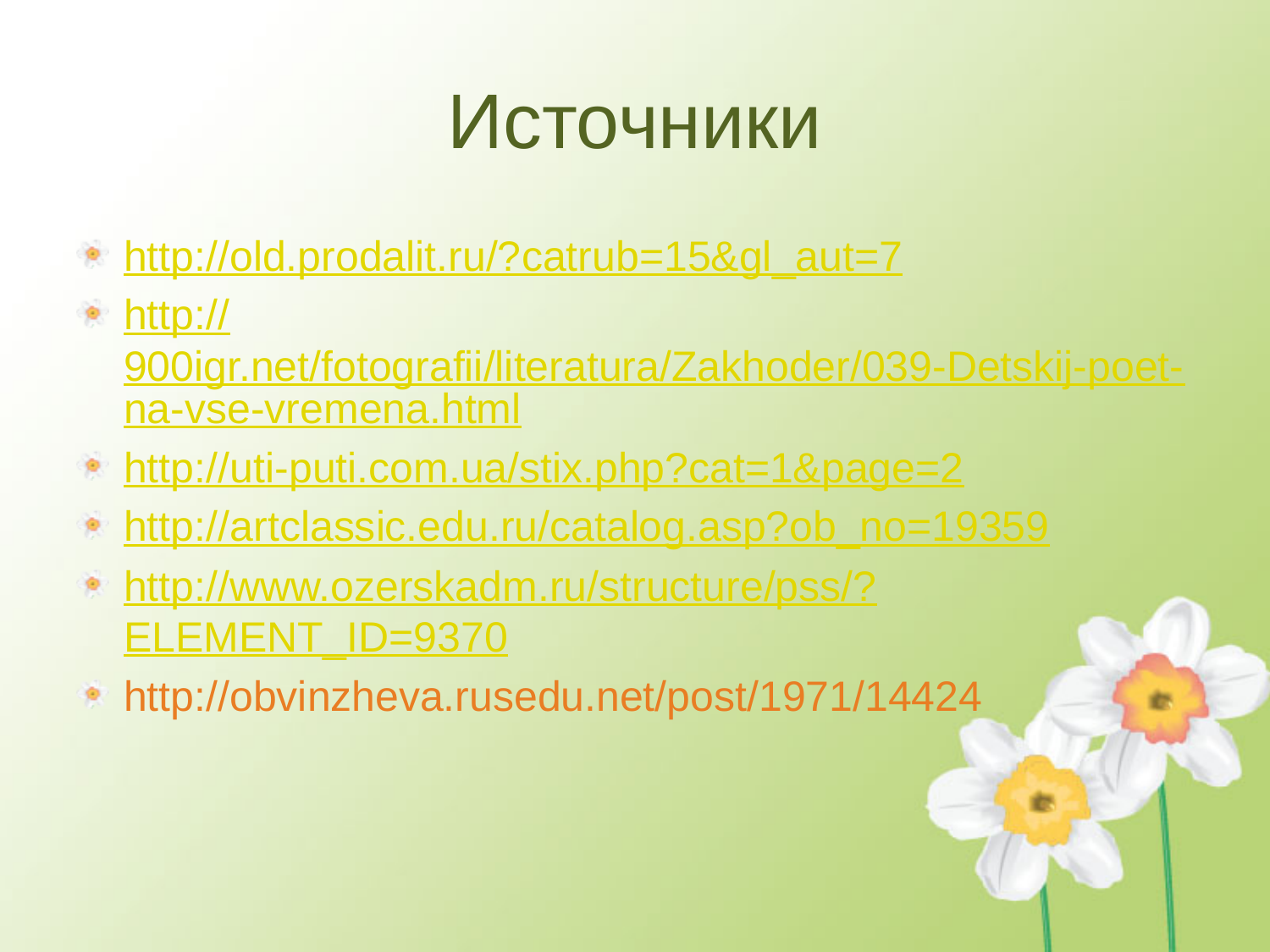

# Источники
http://old.prodalit.ru/?catrub=15&gl_aut=7
http://900igr.net/fotografii/literatura/Zakhoder/039-Detskij-poet-na-vse-vremena.html
http://uti-puti.com.ua/stix.php?cat=1&page=2
http://artclassic.edu.ru/catalog.asp?ob_no=19359
http://www.ozerskadm.ru/structure/pss/?ELEMENT_ID=9370
http://obvinzheva.rusedu.net/post/1971/14424